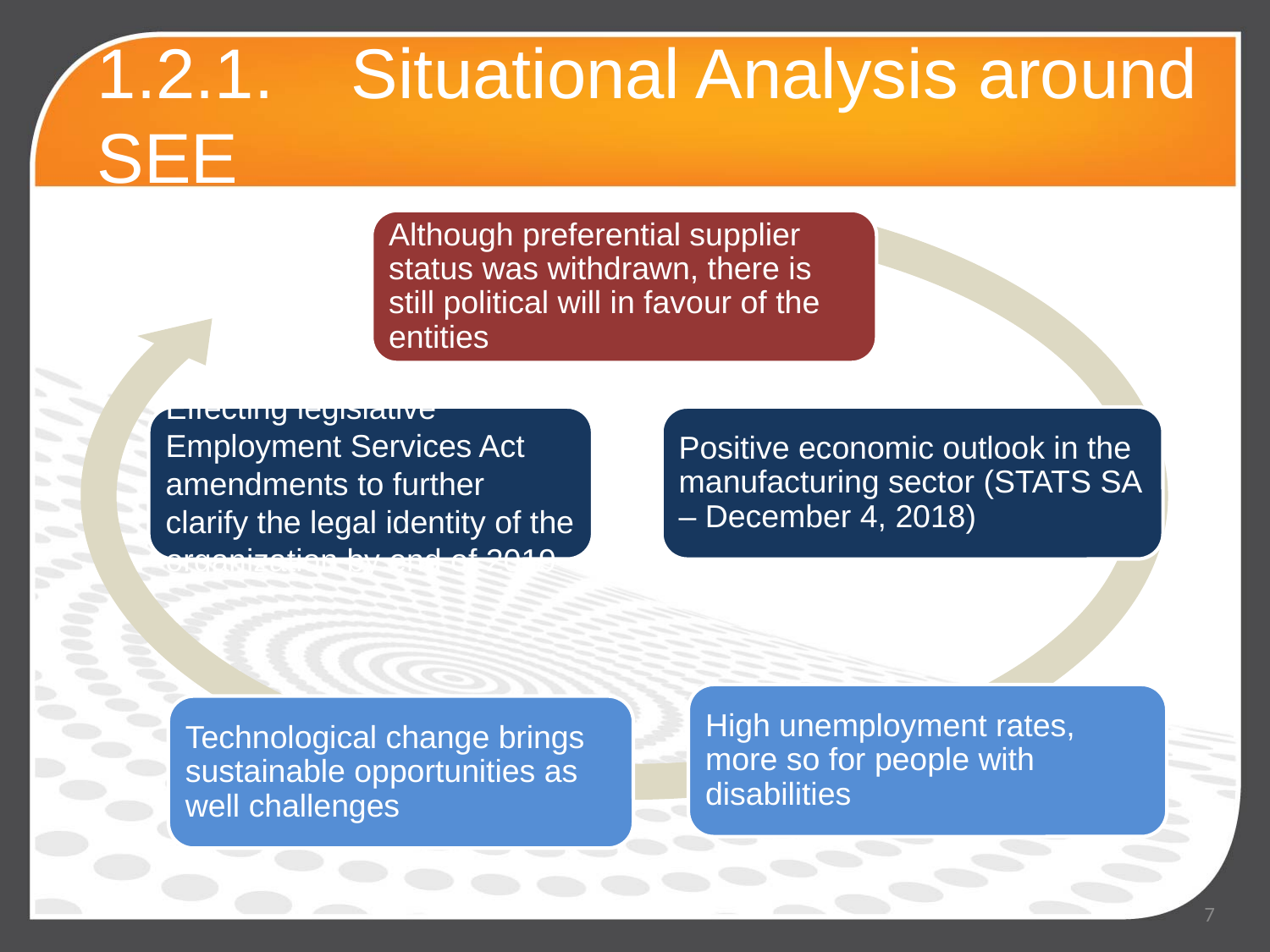

# 1.2.1.	Situational Analysis around SEE
Although preferential supplier status was withdrawn, there is still political will in favour of the entities
Positive economic outlook in the manufacturing sector (STATS SA – December 4, 2018)
High unemployment rates, more so for people with disabilities
Technological change brings sustainable opportunities as well challenges
Effecting legislative Employment Services Act amendments to further clarify the legal identity of the organization by end of 2019
Preferential supplier status and political will in favour of the organisation
7